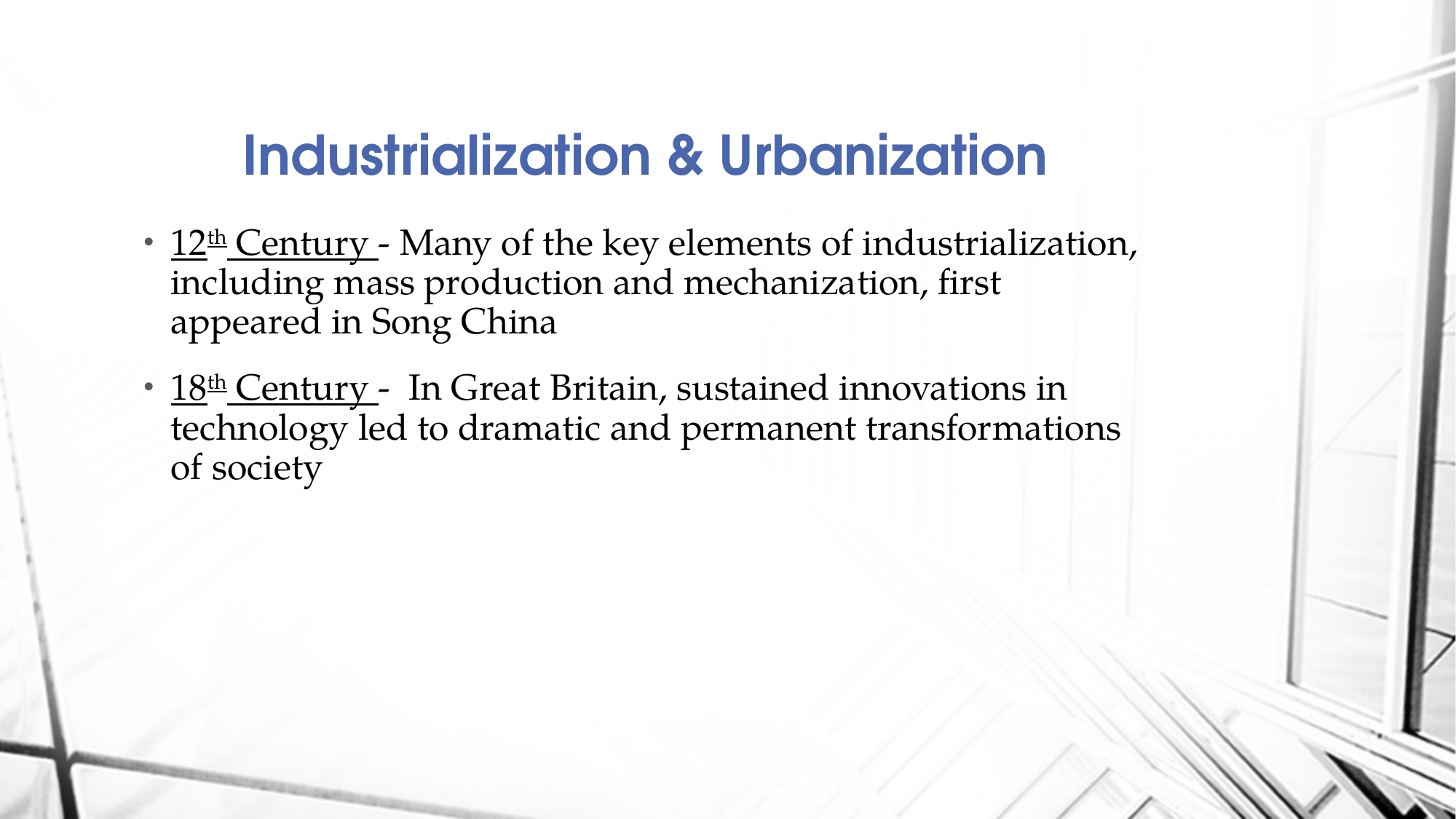

# Industrialization & Urbanization
12th Century - Many of the key elements of industrialization, including mass production and mechanization, first appeared in Song China
18th Century -  In Great Britain, sustained innovations in technology led to dramatic and permanent transformations of society